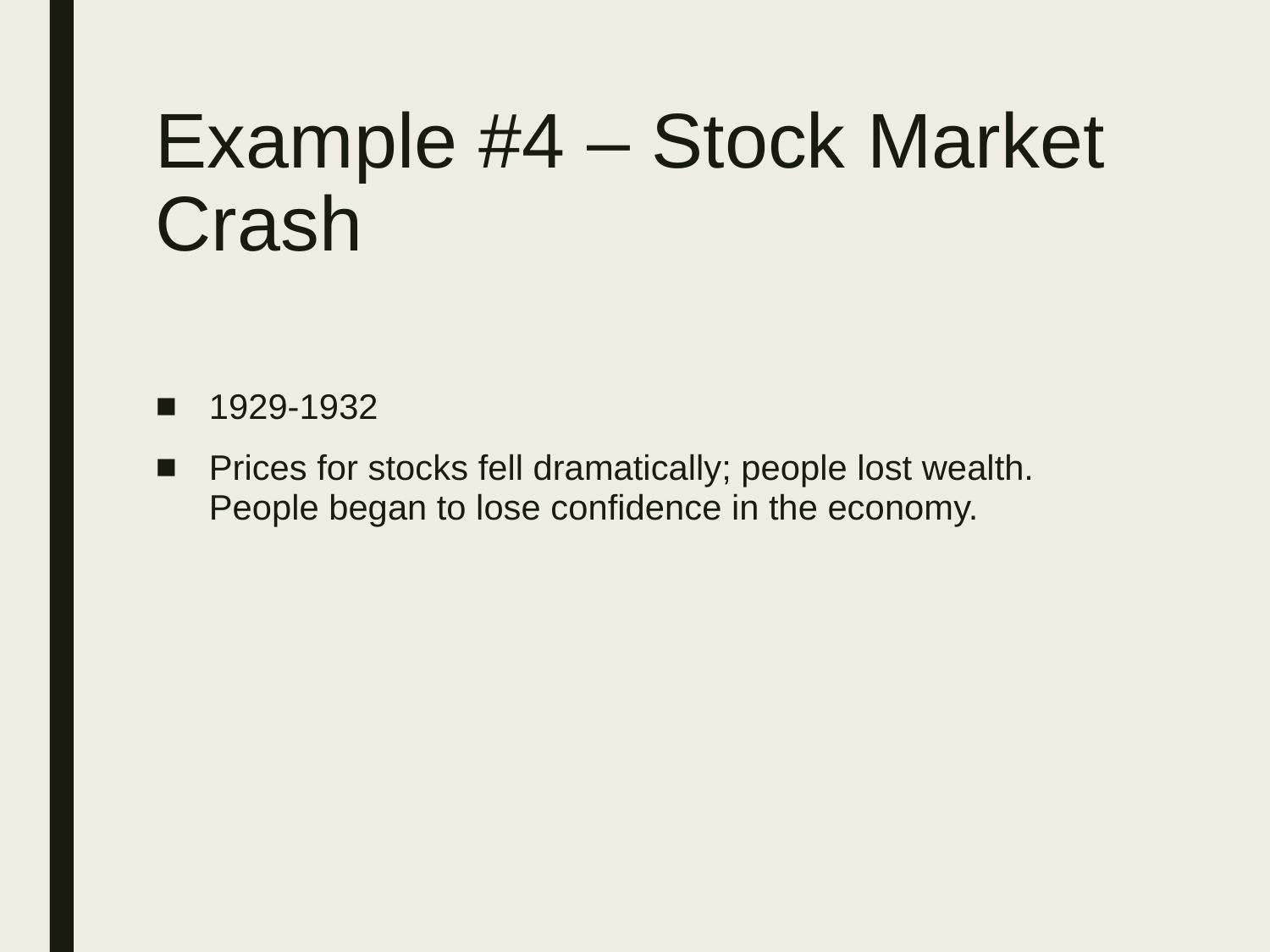

# Example #4 – Stock Market Crash

1929-1932
Prices for stocks fell dramatically; people lost wealth.  People began to lose confidence in the economy.